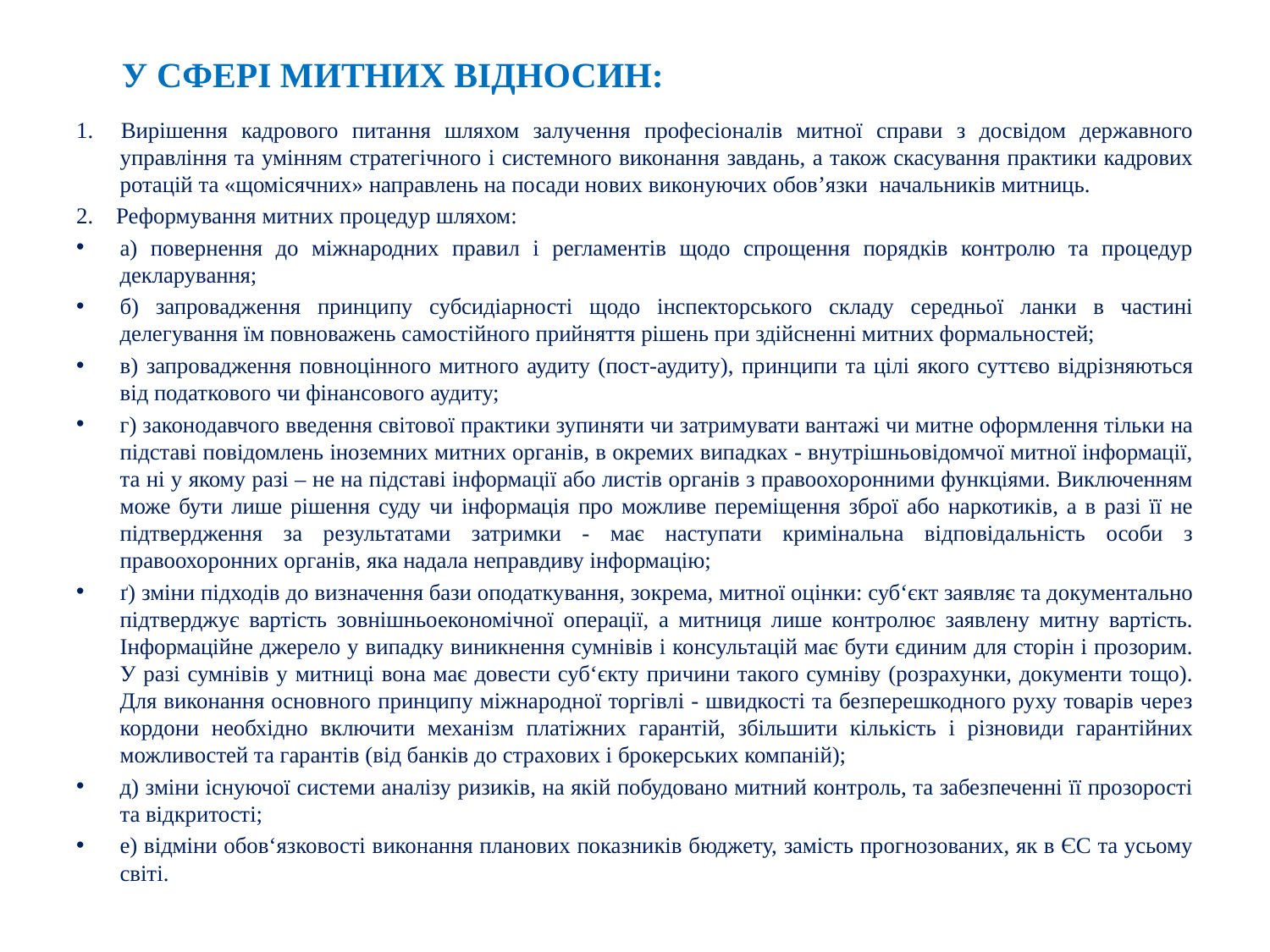

# У СФЕРІ МИТНИХ ВІДНОСИН:
1.  Вирішення кадрового питання шляхом залучення професіоналів митної справи з досвідом державного управління та умінням стратегічного і системного виконання завдань, а також скасування практики кадрових ротацій та «щомісячних» направлень на посади нових виконуючих обов’язки  начальників митниць.
2.    Реформування митних процедур шляхом:
а) повернення до міжнародних правил і регламентів щодо спрощення порядків контролю та процедур декларування;
б) запровадження принципу субсидіарності щодо інспекторського складу середньої ланки в частині делегування їм повноважень самостійного прийняття рішень при здійсненні митних формальностей;
в) запровадження повноцінного митного аудиту (пост-аудиту), принципи та цілі якого суттєво відрізняються від податкового чи фінансового аудиту;
г) законодавчого введення світової практики зупиняти чи затримувати вантажі чи митне оформлення тільки на підставі повідомлень іноземних митних органів, в окремих випадках - внутрішньовідомчої митної інформації, та ні у якому разі – не на підставі інформації або листів органів з правоохоронними функціями. Виключенням може бути лише рішення суду чи інформація про можливе переміщення зброї або наркотиків, а в разі її не підтвердження за результатами затримки - має наступати кримінальна відповідальність особи з правоохоронних органів, яка надала неправдиву інформацію;
ґ) зміни підходів до визначення бази оподаткування, зокрема, митної оцінки: суб‘єкт заявляє та документально підтверджує вартість зовнішньоекономічної операції, а митниця лише контролює заявлену митну вартість. Інформаційне джерело у випадку виникнення сумнівів і консультацій має бути єдиним для сторін і прозорим. У разі сумнівів у митниці вона має довести суб‘єкту причини такого сумніву (розрахунки, документи тощо). Для виконання основного принципу міжнародної торгівлі - швидкості та безперешкодного руху товарів через кордони необхідно включити механізм платіжних гарантій, збільшити кількість і різновиди гарантійних можливостей та гарантів (від банків до страхових і брокерських компаній);
д) зміни існуючої системи аналізу ризиків, на якій побудовано митний контроль, та забезпеченні її прозорості та відкритості;
е) відміни обов‘язковості виконання планових показників бюджету, замість прогнозованих, як в ЄС та усьому світі.